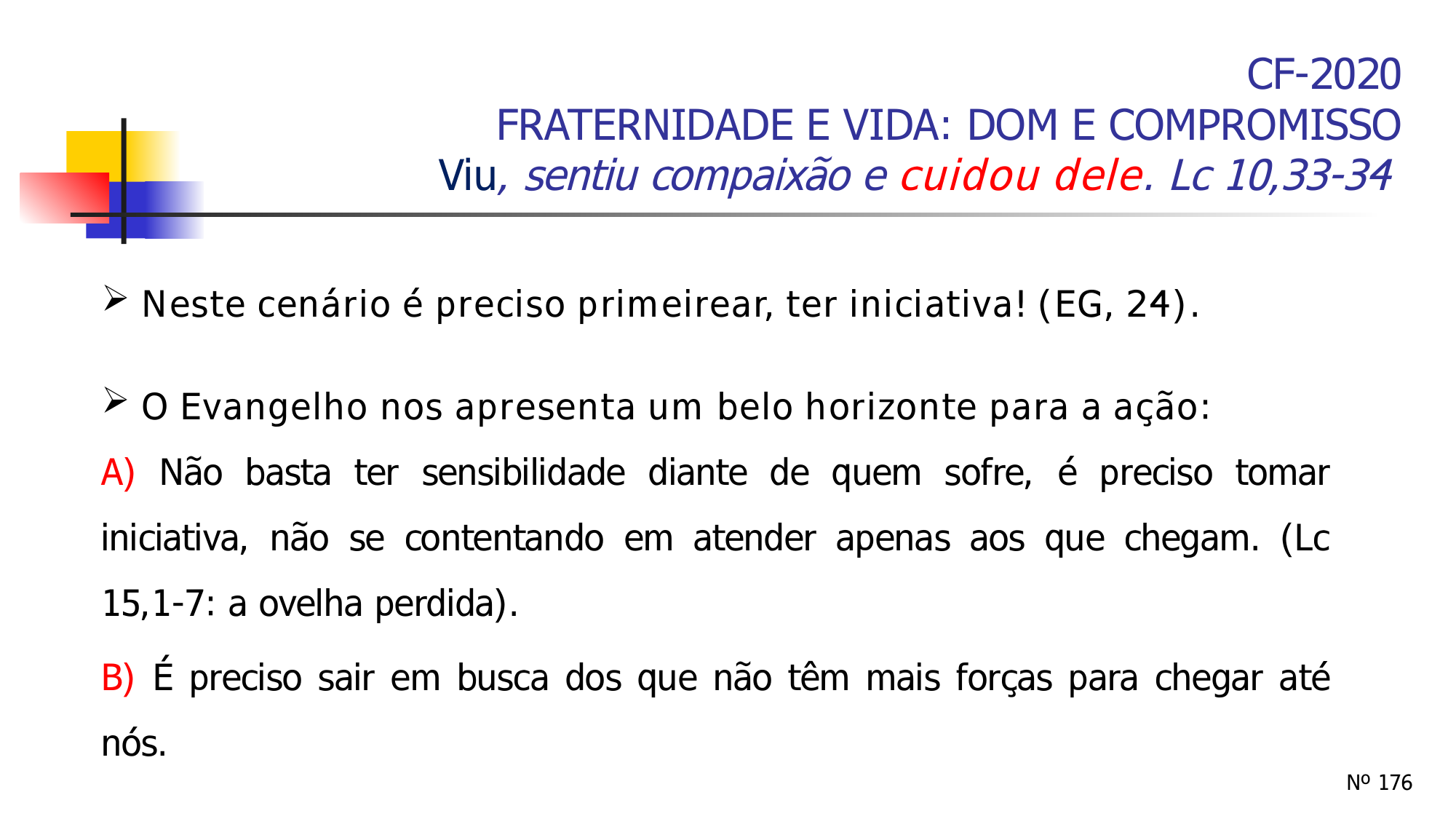

CF-2020
FRATERNIDADE E VIDA: DOM E COMPROMISSO
Viu, sentiu compaixão e cuidou dele. Lc 10,33-34
Neste cenário é preciso primeirear, ter iniciativa! (EG, 24).
O Evangelho nos apresenta um belo horizonte para a ação:
A) Não basta ter sensibilidade diante de quem sofre, é preciso tomar iniciativa, não se contentando em atender apenas aos que chegam. (Lc 15,1-7: a ovelha perdida).
B) É preciso sair em busca dos que não têm mais forças para chegar até nós.
Nº 176